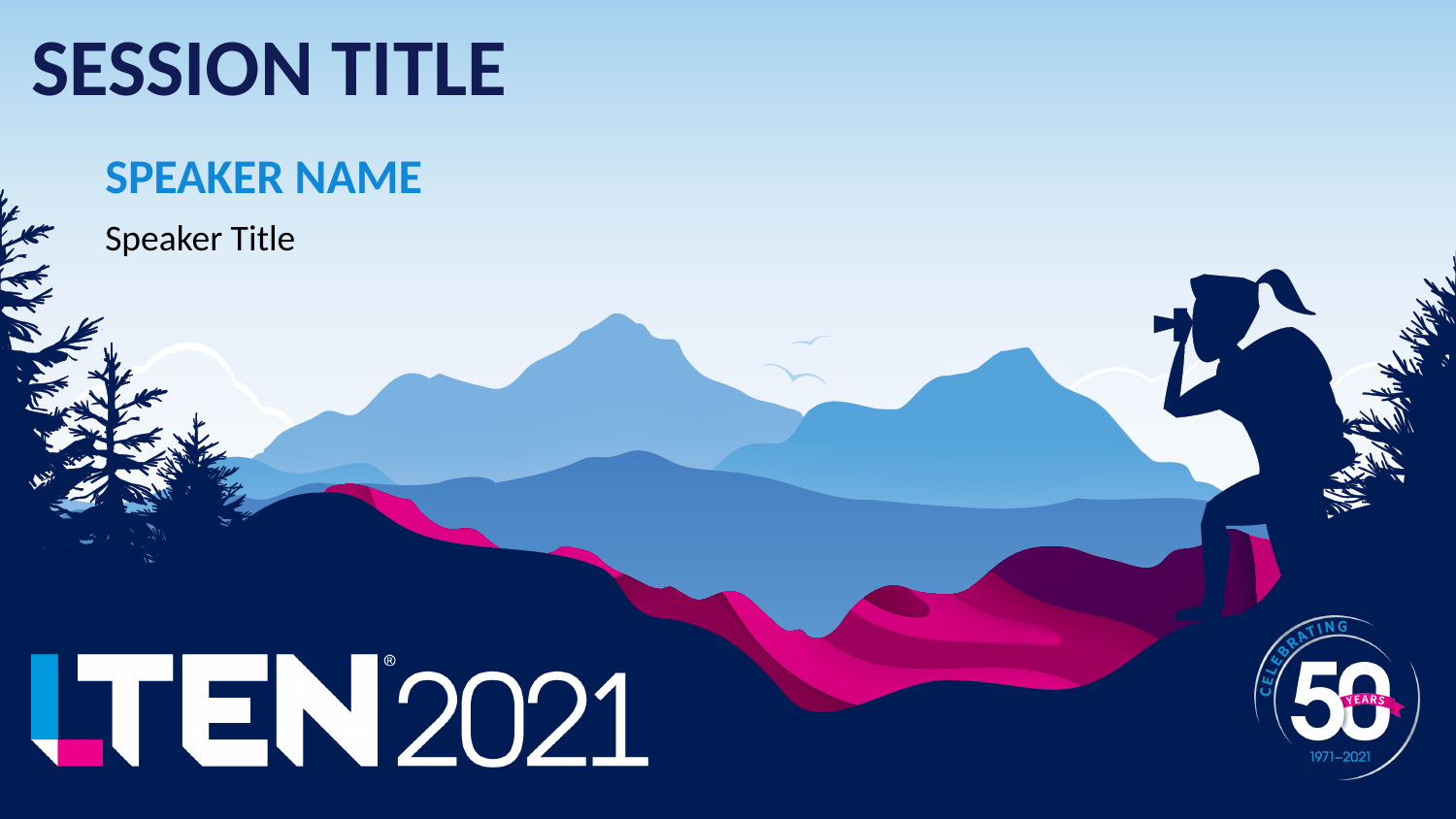

# SESSION TITLE
SPEAKER NAME
Speaker Title